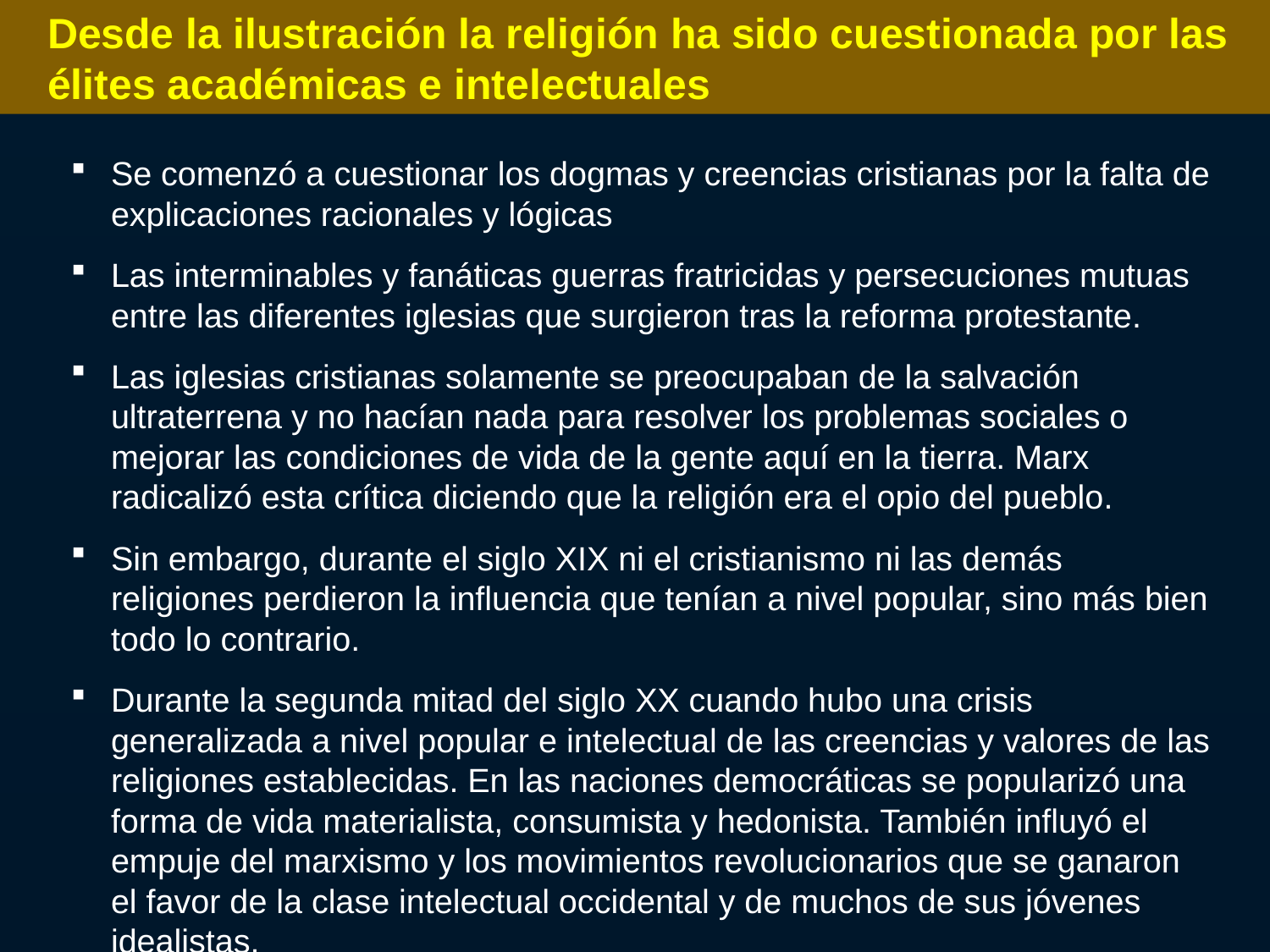

Desde la ilustración la religión ha sido cuestionada por las élites académicas e intelectuales
Se comenzó a cuestionar los dogmas y creencias cristianas por la falta de explicaciones racionales y lógicas
Las interminables y fanáticas guerras fratricidas y persecuciones mutuas entre las diferentes iglesias que surgieron tras la reforma protestante.
Las iglesias cristianas solamente se preocupaban de la salvación ultraterrena y no hacían nada para resolver los problemas sociales o mejorar las condiciones de vida de la gente aquí en la tierra. Marx radicalizó esta crítica diciendo que la religión era el opio del pueblo.
Sin embargo, durante el siglo XIX ni el cristianismo ni las demás religiones perdieron la influencia que tenían a nivel popular, sino más bien todo lo contrario.
Durante la segunda mitad del siglo XX cuando hubo una crisis generalizada a nivel popular e intelectual de las creencias y valores de las religiones establecidas. En las naciones democráticas se popularizó una forma de vida materialista, consumista y hedonista. También influyó el empuje del marxismo y los movimientos revolucionarios que se ganaron el favor de la clase intelectual occidental y de muchos de sus jóvenes idealistas.